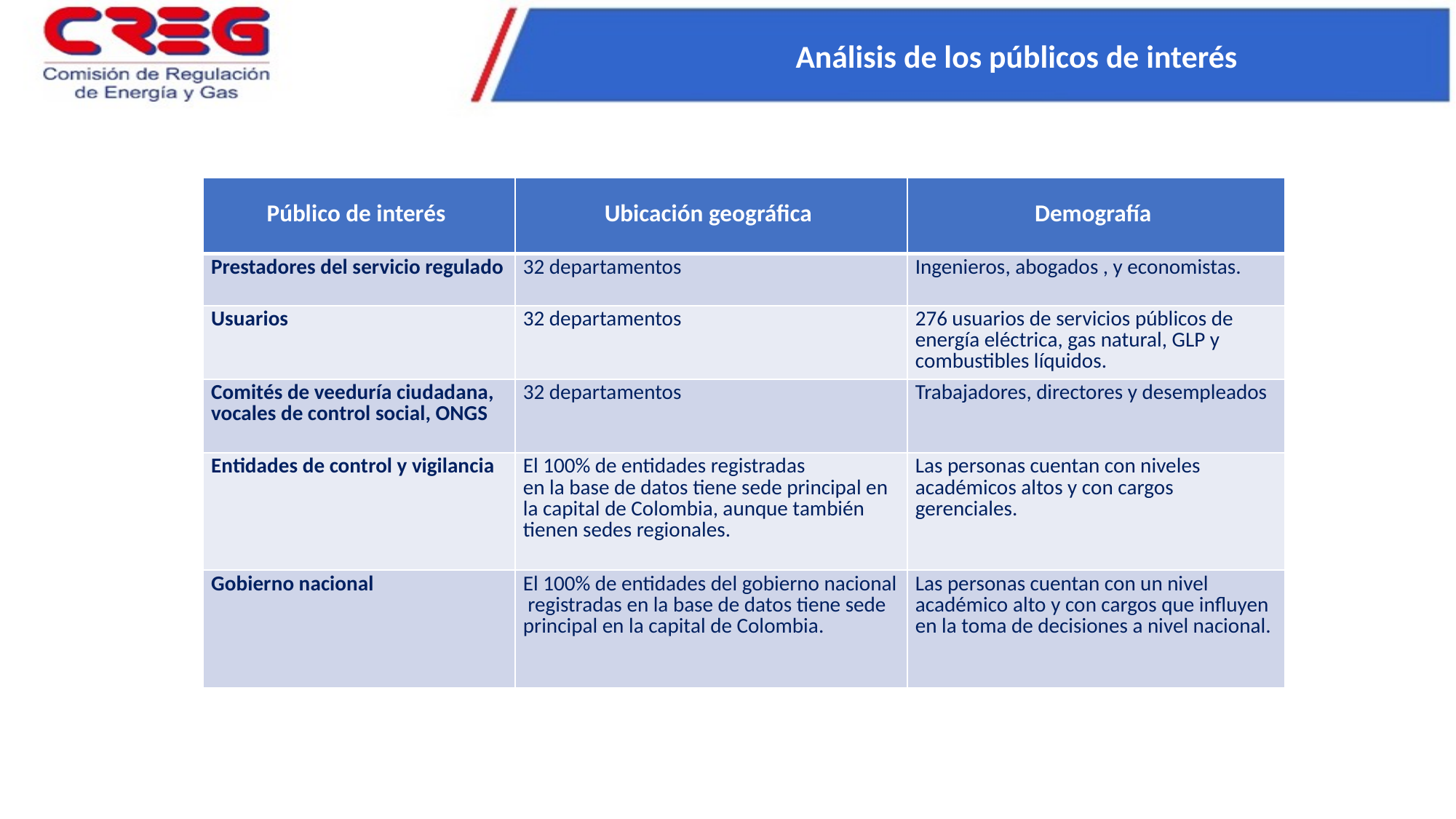

Análisis de los públicos de interés
| Público de interés | Ubicación geográfica | Demografía |
| --- | --- | --- |
| Prestadores del servicio regulado | 32 departamentos | Ingenieros, abogados , y economistas. |
| Usuarios | 32 departamentos | 276 usuarios de servicios públicos de energía eléctrica, gas natural, GLP y combustibles líquidos. |
| Comités de veeduría ciudadana, vocales de control social, ONGS | 32 departamentos | Trabajadores, directores y desempleados |
| Entidades de control y vigilancia | El 100% de entidades registradas en la base de datos tiene sede principal en la capital de Colombia, aunque también tienen sedes regionales. | Las personas cuentan con niveles académicos altos y con cargos gerenciales. |
| Gobierno nacional | El 100% de entidades del gobierno nacional registradas en la base de datos tiene sede principal en la capital de Colombia. | Las personas cuentan con un nivel académico alto y con cargos que influyen en la toma de decisiones a nivel nacional. |